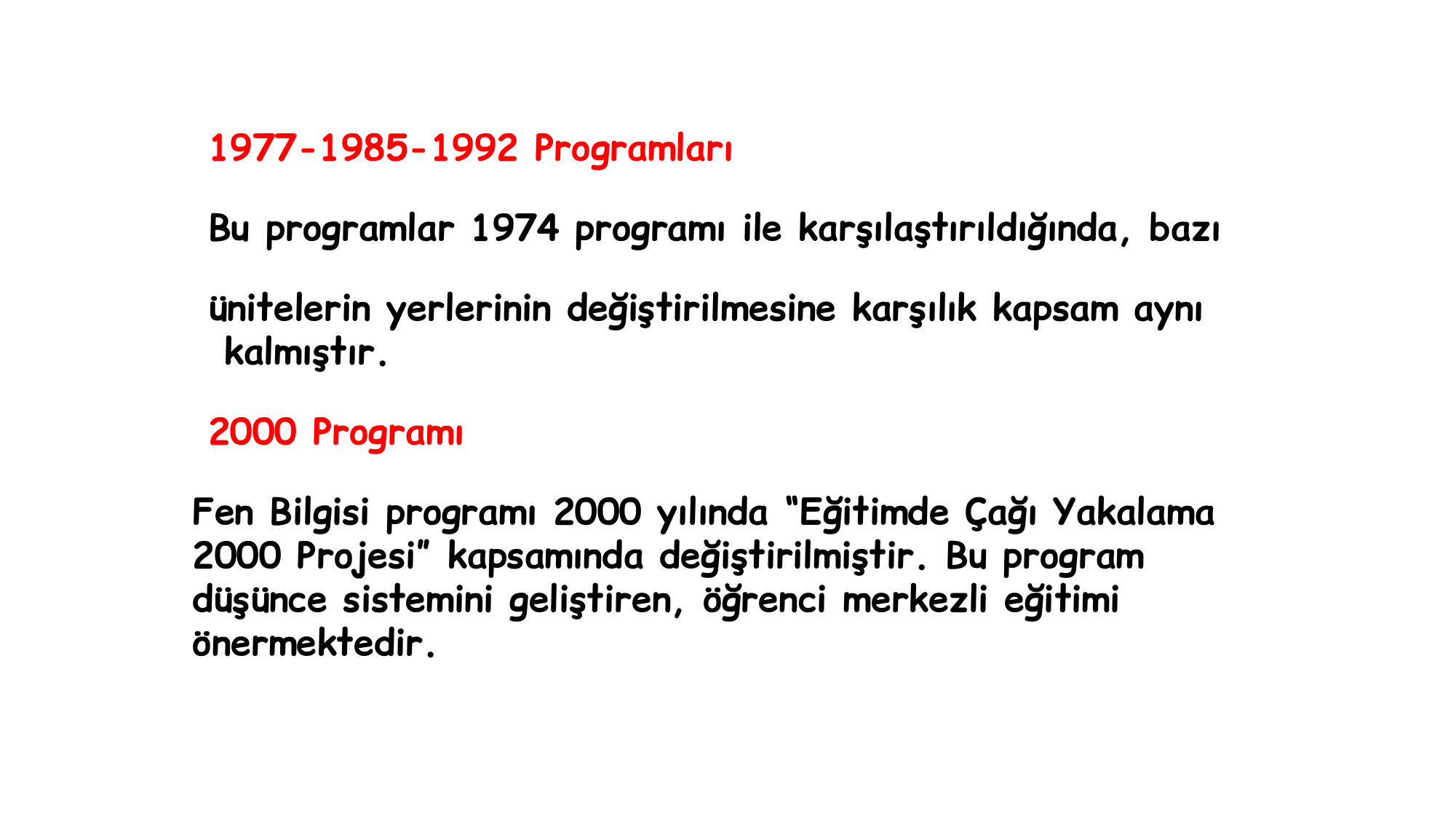

1977-1985-1992 Programları
 Bu programlar 1974 programı ile karşılaştırıldığında, bazı
 ünitelerin yerlerinin değiştirilmesine karşılık kapsam aynı    kalmıştır.
 2000 Programı
Fen Bilgisi programı 2000 yılında “Eğitimde Çağı Yakalama 2000 Projesi” kapsamında değiştirilmiştir. Bu program düşünce sistemini geliştiren, öğrenci merkezli eğitimi önermektedir.